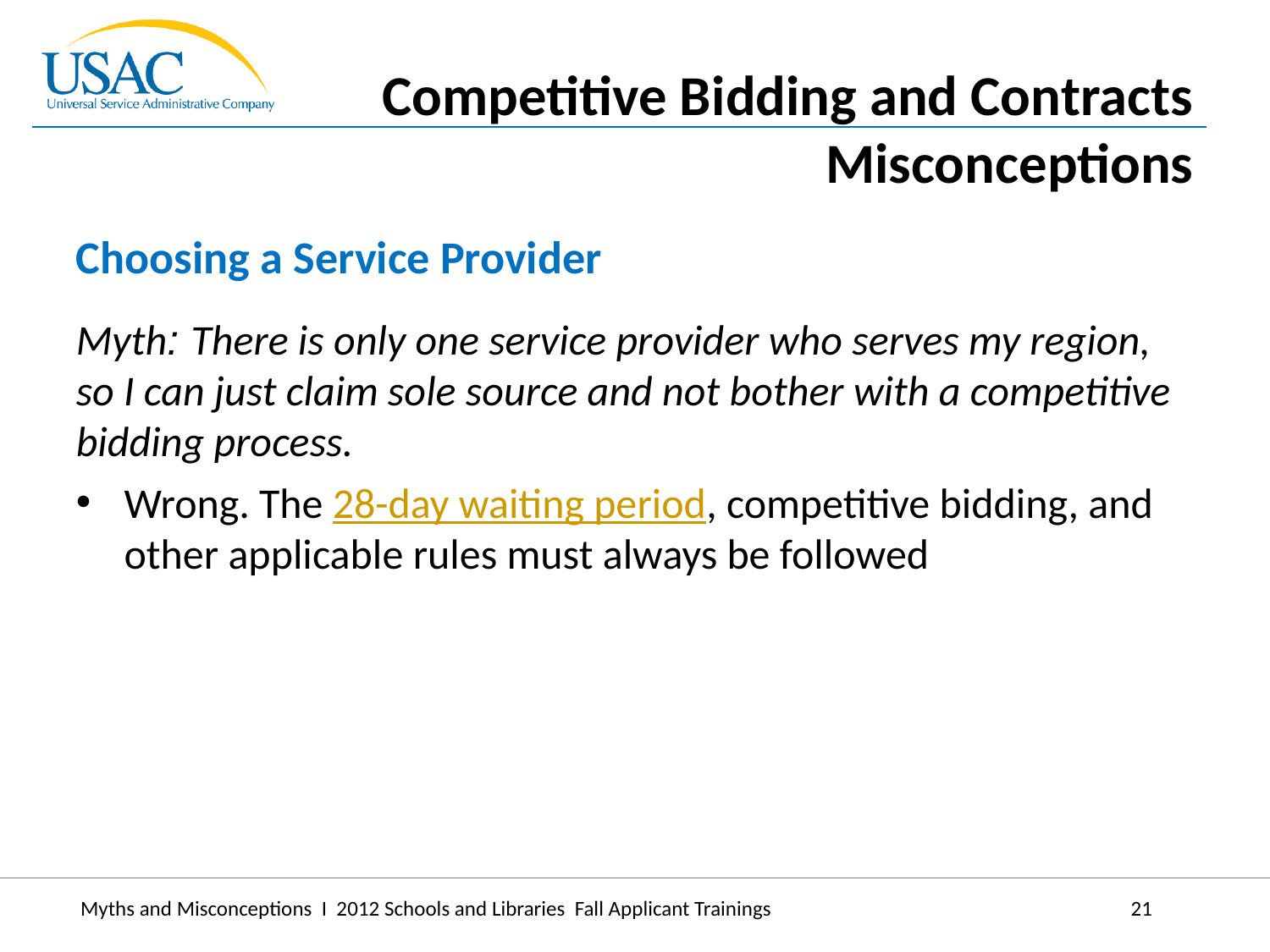

Competitive Bidding and Contracts Misconceptions
Choosing a Service Provider
Myth: There is only one service provider who serves my region, so I can just claim sole source and not bother with a competitive bidding process.
Wrong. The 28-day waiting period, competitive bidding, and other applicable rules must always be followed